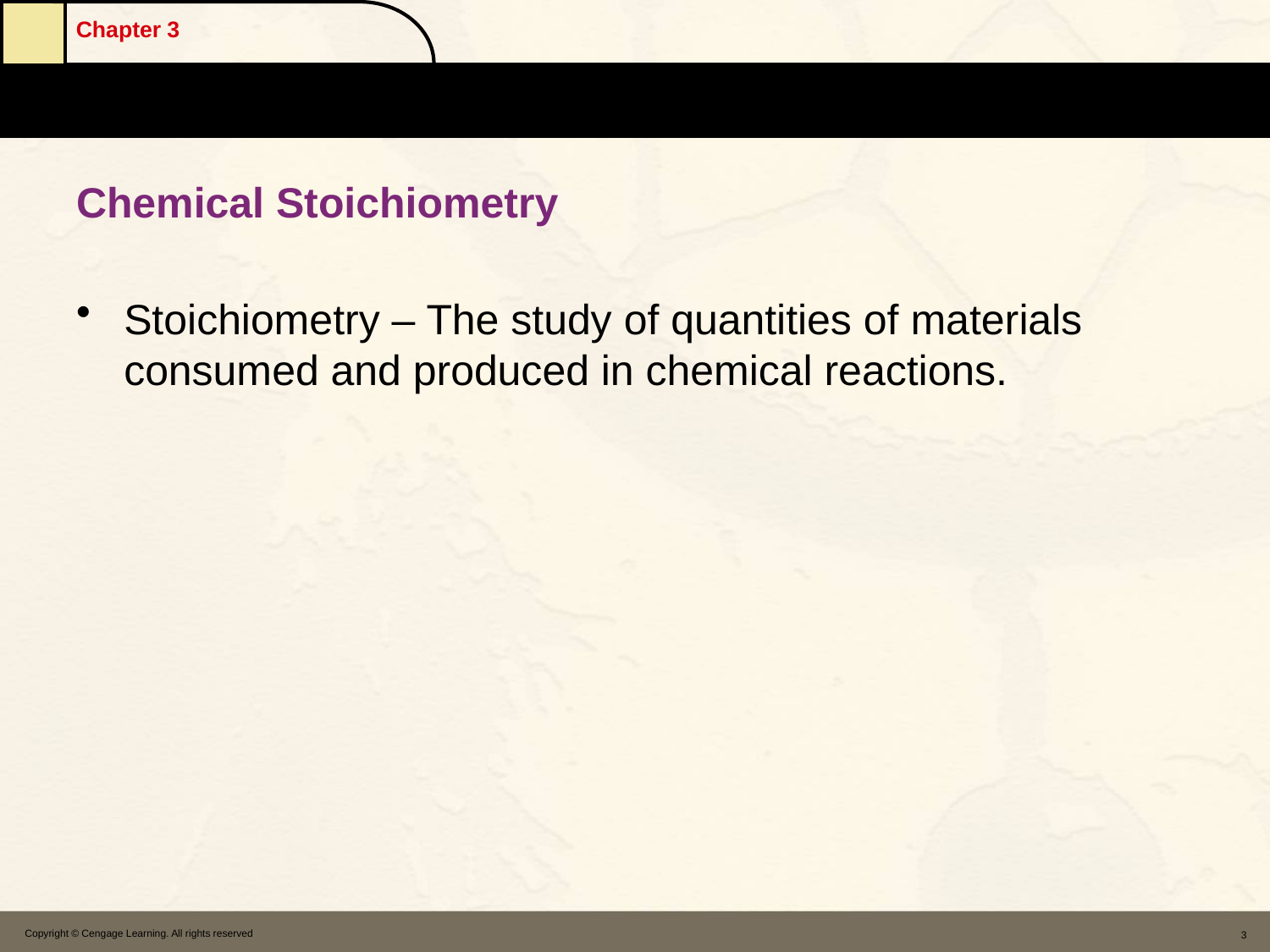

# Chemical Stoichiometry
Stoichiometry – The study of quantities of materials consumed and produced in chemical reactions.

Copyright © Cengage Learning. All rights reserved
3